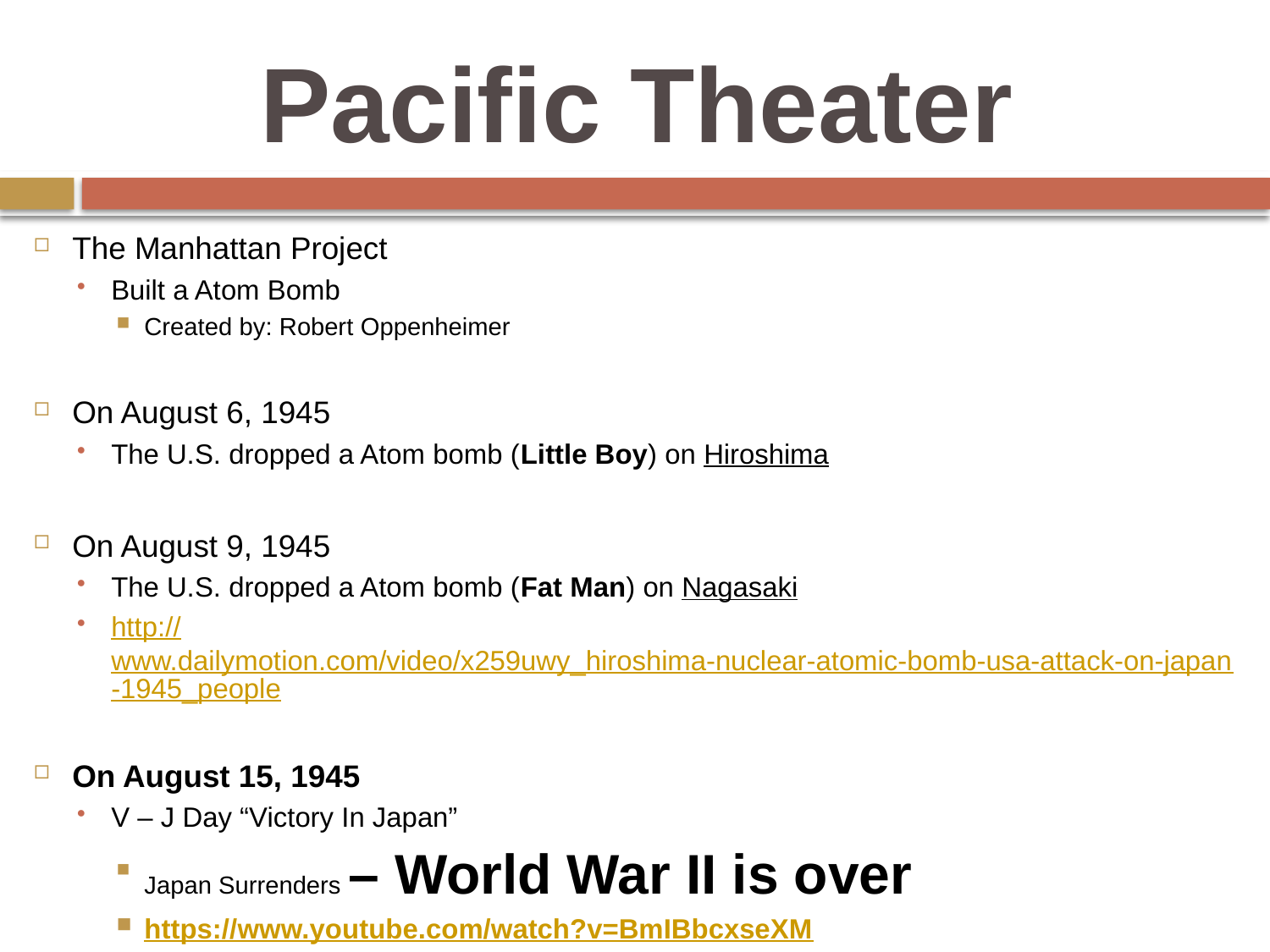

# Pacific Theater
The Manhattan Project
Built a Atom Bomb
Created by: Robert Oppenheimer

On August 6, 1945
The U.S. dropped a Atom bomb (Little Boy) on Hiroshima

On August 9, 1945
The U.S. dropped a Atom bomb (Fat Man) on Nagasaki
http://www.dailymotion.com/video/x259uwy_hiroshima-nuclear-atomic-bomb-usa-attack-on-japan-1945_people

On August 15, 1945
V – J Day “Victory In Japan”
Japan Surrenders – World War II is over
https://www.youtube.com/watch?v=BmIBbcxseXM